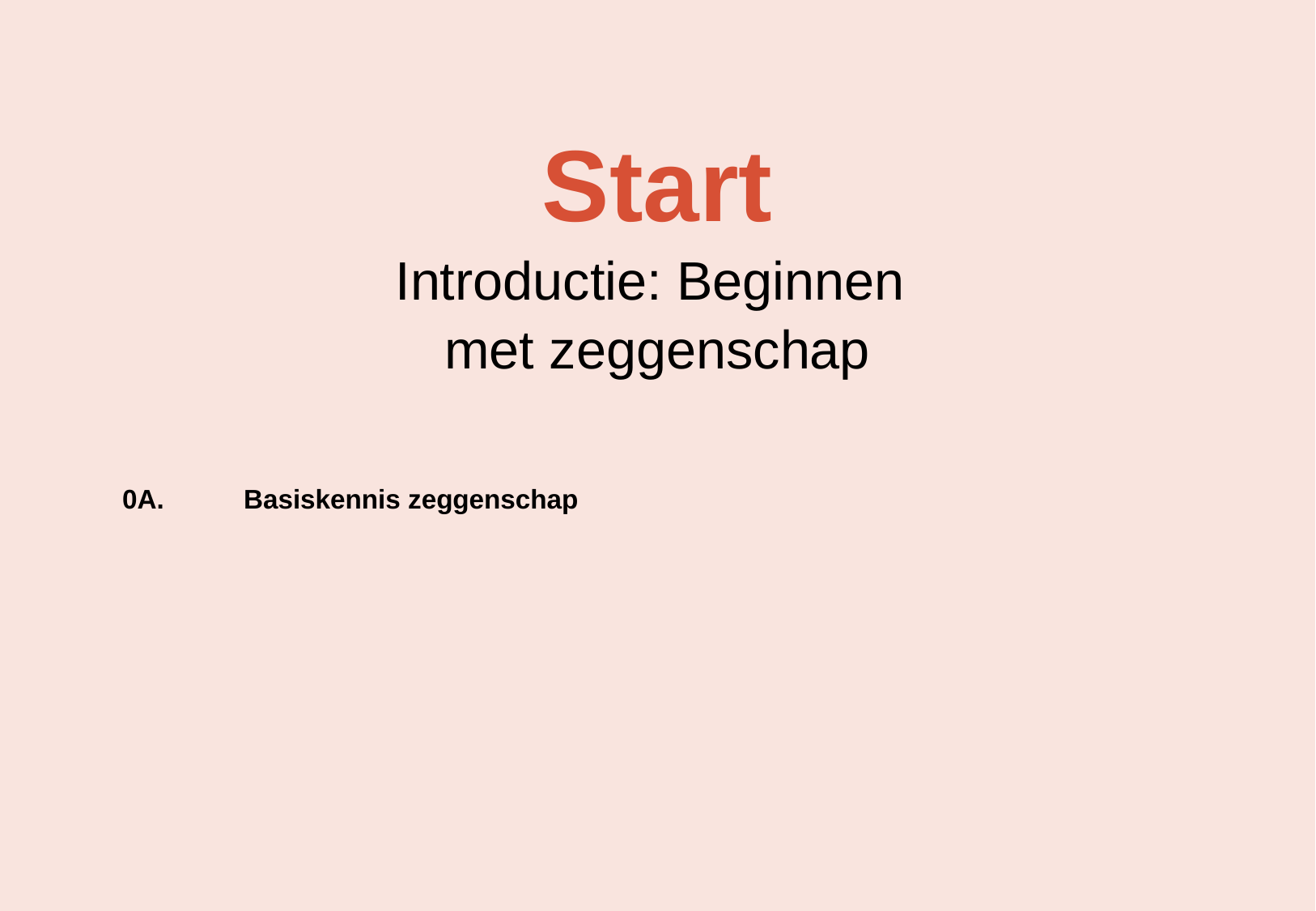

Start
Introductie: Beginnen
met zeggenschap
0A.	Basiskennis zeggenschap